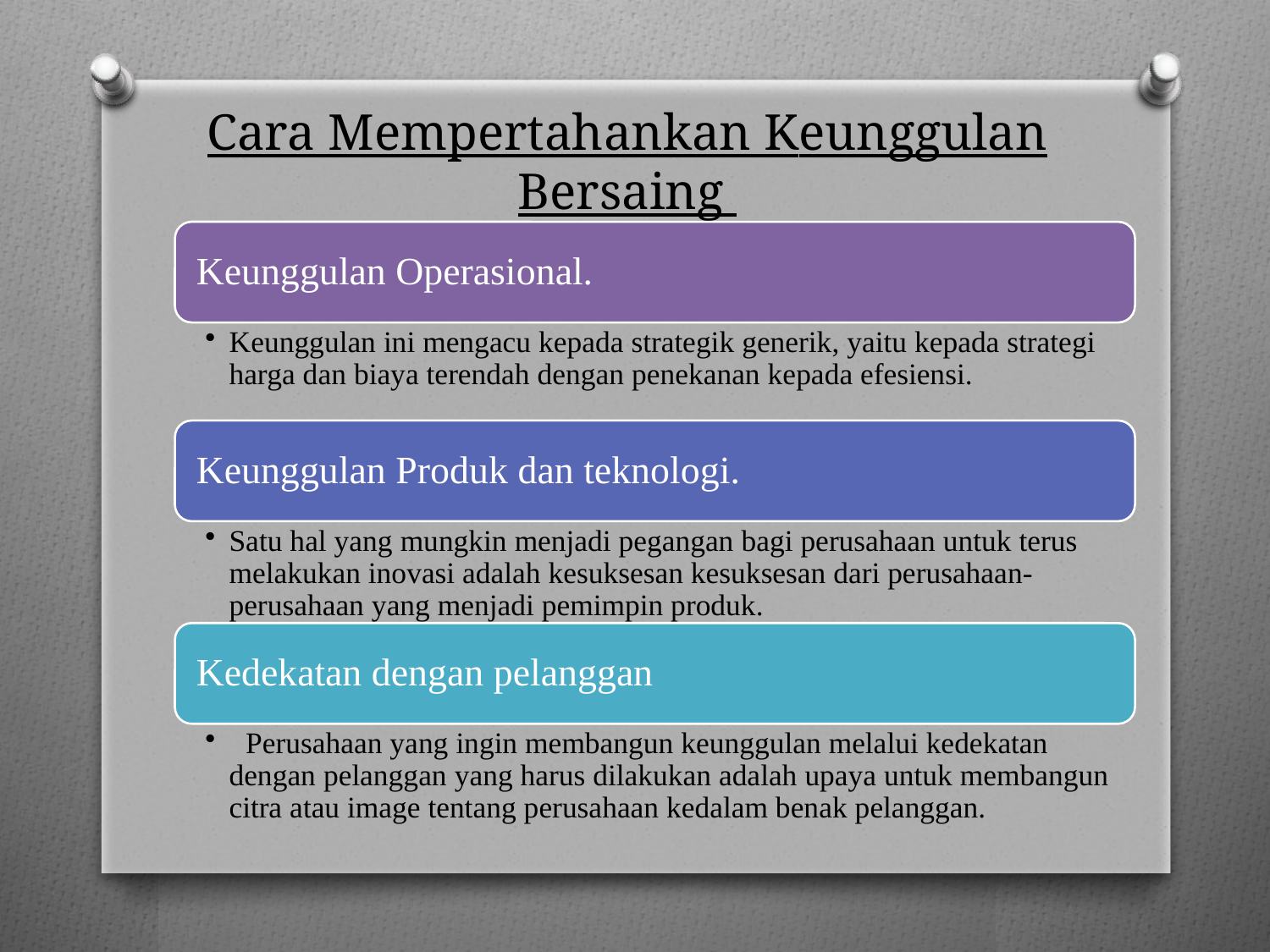

# Cara Mempertahankan Keunggulan Bersaing
Keunggulan Operasional.
Keunggulan ini mengacu kepada strategik generik, yaitu kepada strategi harga dan biaya terendah dengan penekanan kepada efesiensi.
Keunggulan Produk dan teknologi.
Satu hal yang mungkin menjadi pegangan bagi perusahaan untuk terus melakukan inovasi adalah kesuksesan kesuksesan dari perusahaan- perusahaan yang menjadi pemimpin produk.
Kedekatan dengan pelanggan
  Perusahaan yang ingin membangun keunggulan melalui kedekatan dengan pelanggan yang harus dilakukan adalah upaya untuk membangun citra atau image tentang perusahaan kedalam benak pelanggan.